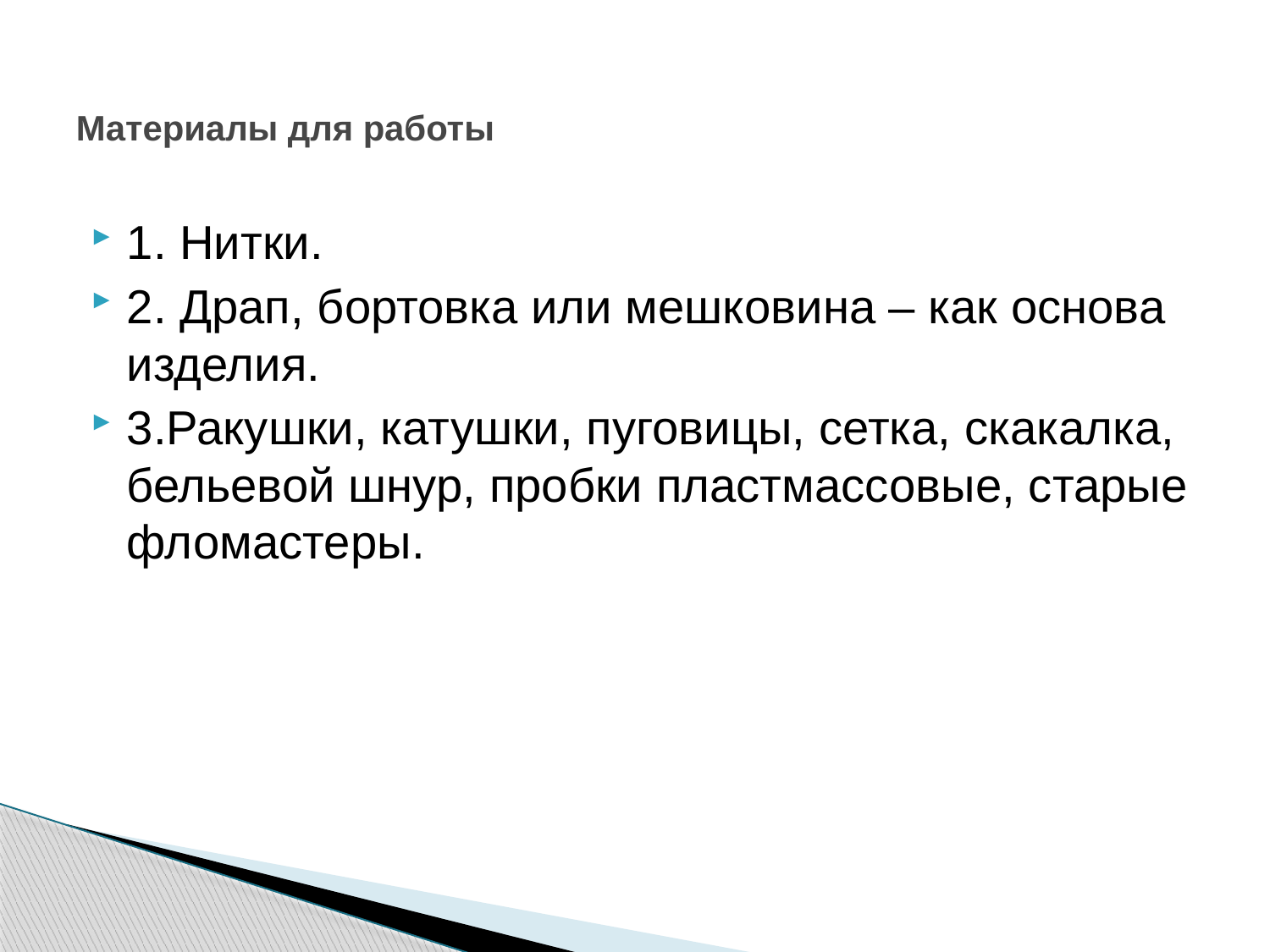

# Материалы для работы
1. Нитки.
2. Драп, бортовка или мешковина – как основа изделия.
3.Ракушки, катушки, пуговицы, сетка, скакалка, бельевой шнур, пробки пластмассовые, старые фломастеры.